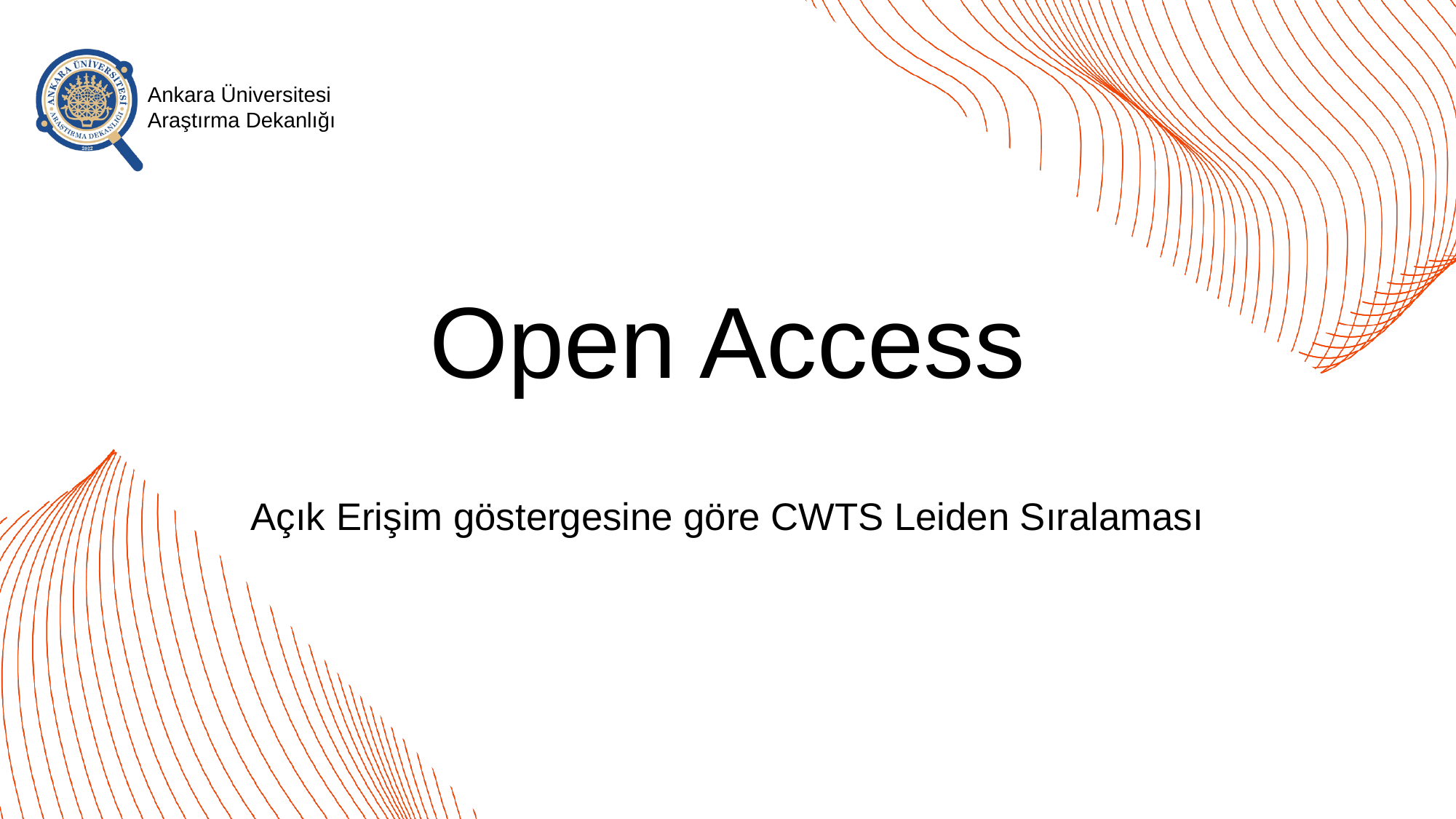

Ankara Üniversitesi Araştırma Dekanlığı
Open Access

Açık Erişim göstergesine göre CWTS Leiden Sıralaması